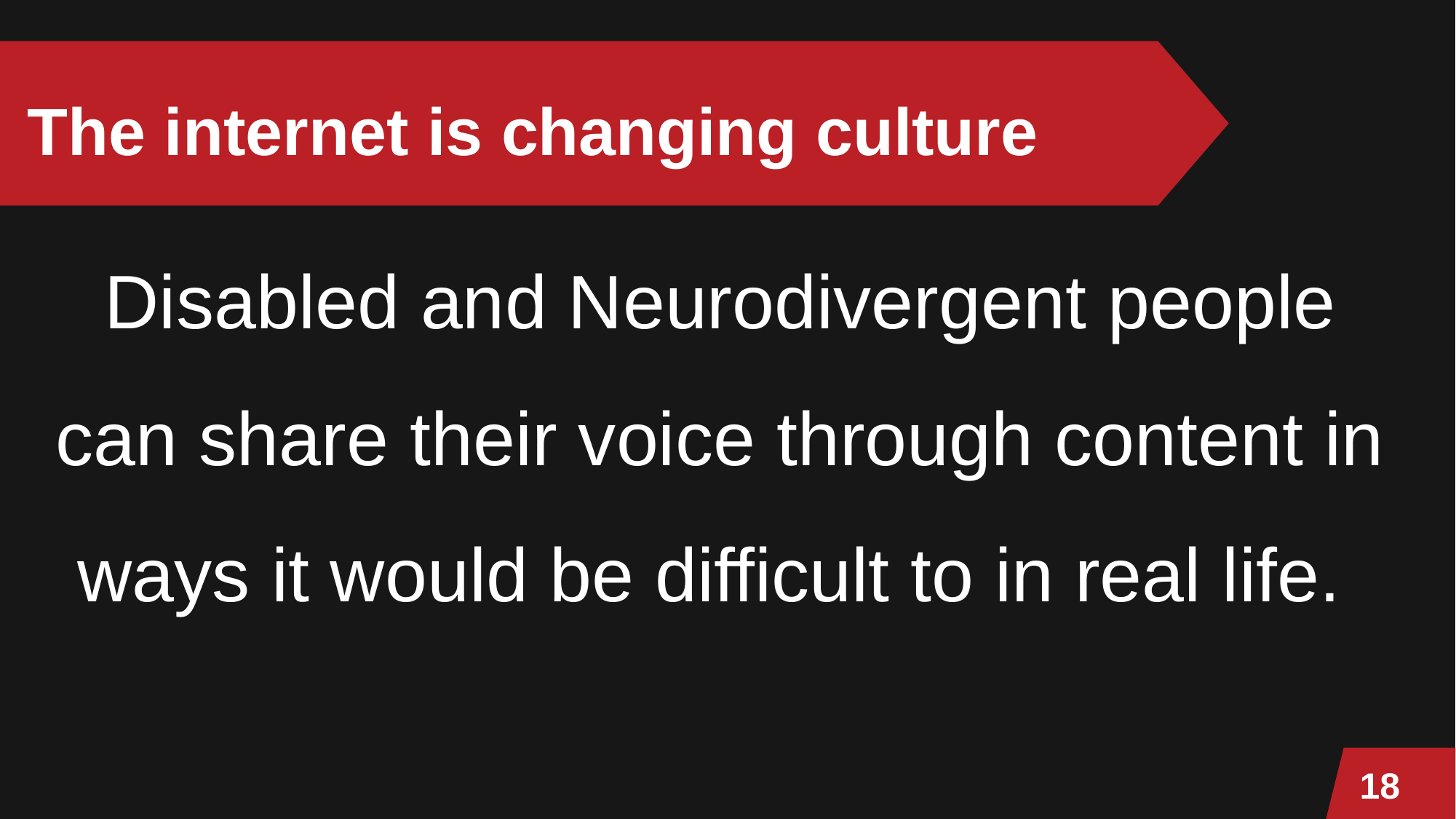

# The internet is changing culture
Disabled and Neurodivergent people can share their voice through content in ways it would be difficult to in real life.